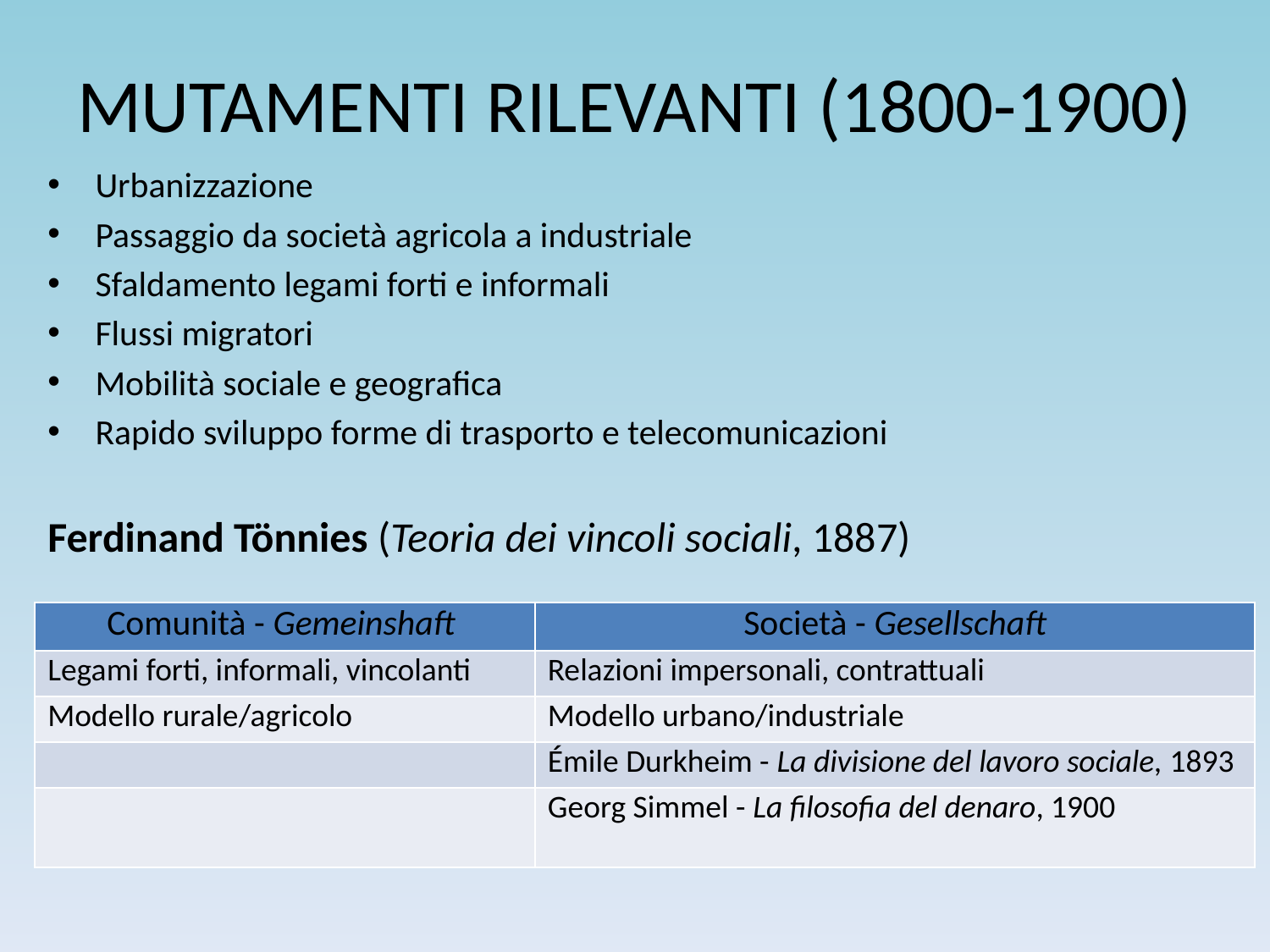

# MUTAMENTI RILEVANTI (1800-1900)
Urbanizzazione
Passaggio da società agricola a industriale
Sfaldamento legami forti e informali
Flussi migratori
Mobilità sociale e geografica
Rapido sviluppo forme di trasporto e telecomunicazioni

Ferdinand Tönnies (Teoria dei vincoli sociali, 1887)

| Comunità - Gemeinshaft | Società - Gesellschaft |
| --- | --- |
| Legami forti, informali, vincolanti | Relazioni impersonali, contrattuali |
| Modello rurale/agricolo | Modello urbano/industriale |
|  | Émile Durkheim - La divisione del lavoro sociale, 1893 |
|  | Georg Simmel - La filosofia del denaro, 1900 |
7